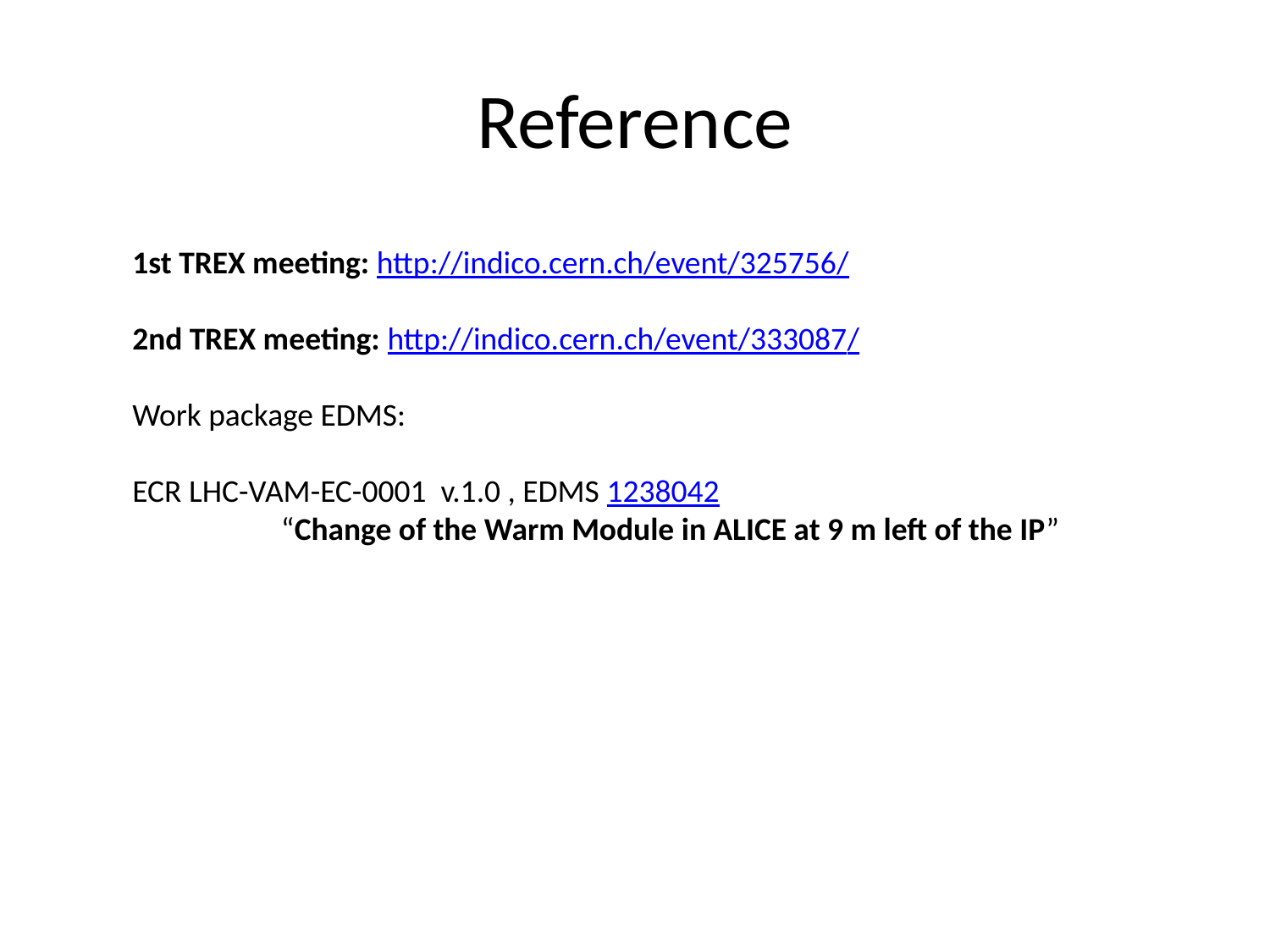

# Reference
1st TREX meeting: http://indico.cern.ch/event/325756/

2nd TREX meeting: http://indico.cern.ch/event/333087/

Work package EDMS:

ECR LHC-VAM-EC-0001  v.1.0 , EDMS 1238042
	   “Change of the Warm Module in ALICE at 9 m left of the IP”